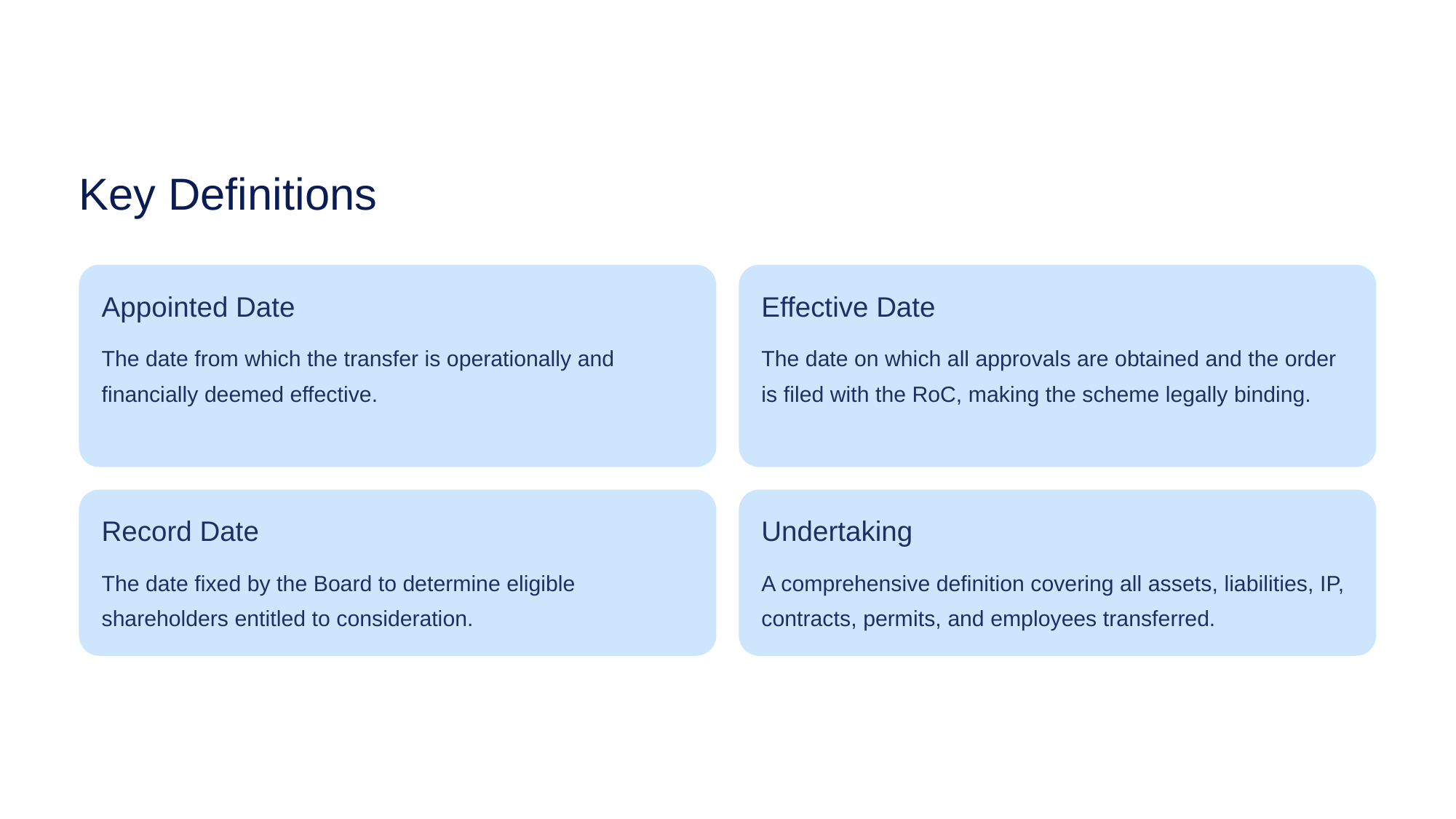

Key Definitions

Appointed Date
Effective Date
The date from which the transfer is operationally and financially deemed effective.
The date on which all approvals are obtained and the order is filed with the RoC, making the scheme legally binding.

Record Date
Undertaking
The date fixed by the Board to determine eligible shareholders entitled to consideration.
A comprehensive definition covering all assets, liabilities, IP, contracts, permits, and employees transferred.